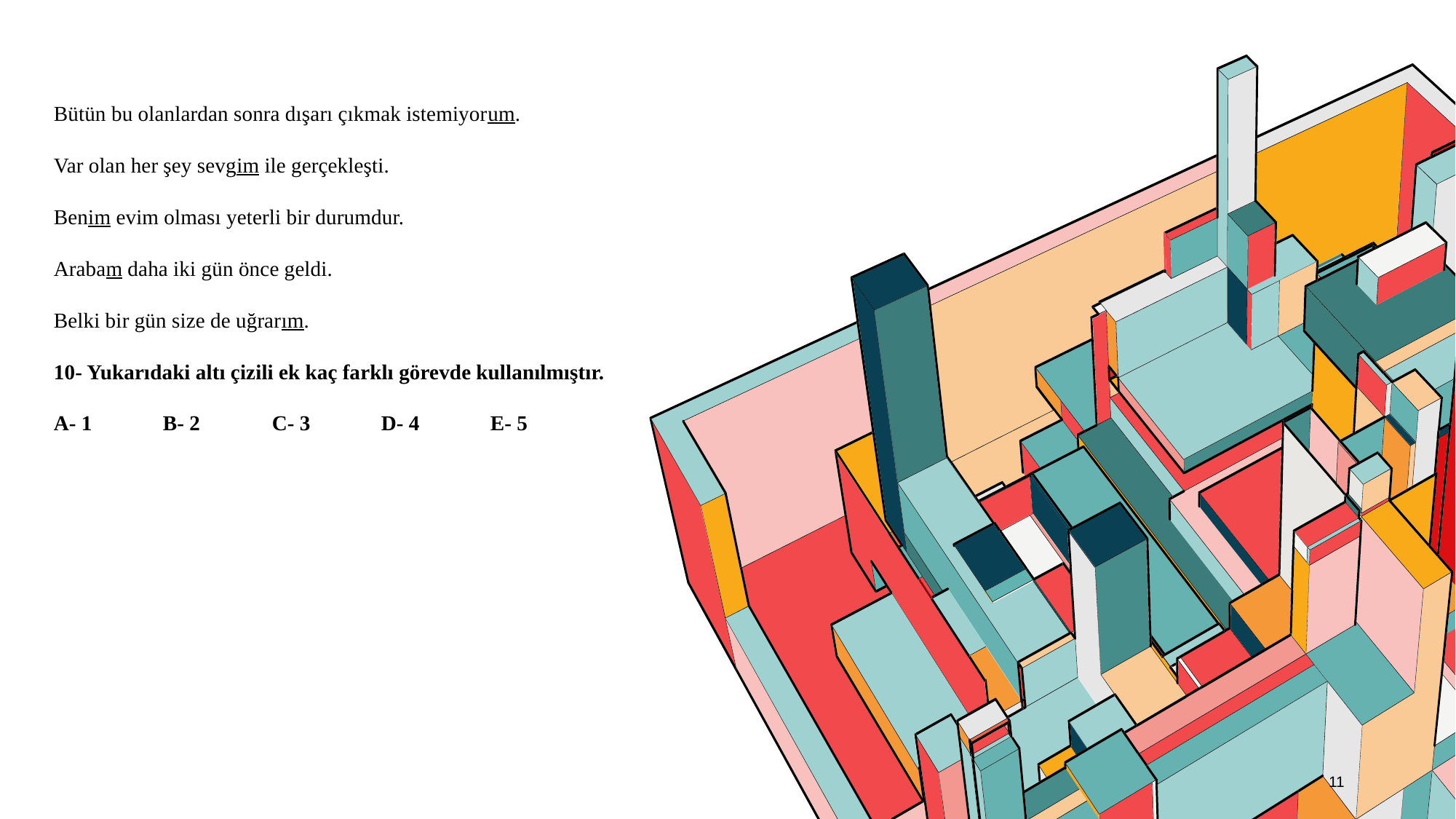

Bütün bu olanlardan sonra dışarı çıkmak istemiyorum.
Var olan her şey sevgim ile gerçekleşti.
Benim evim olması yeterli bir durumdur.
Arabam daha iki gün önce geldi.
Belki bir gün size de uğrarım.
10- Yukarıdaki altı çizili ek kaç farklı görevde kullanılmıştır.
A- 1	B- 2	C- 3	D- 4	E- 5

11